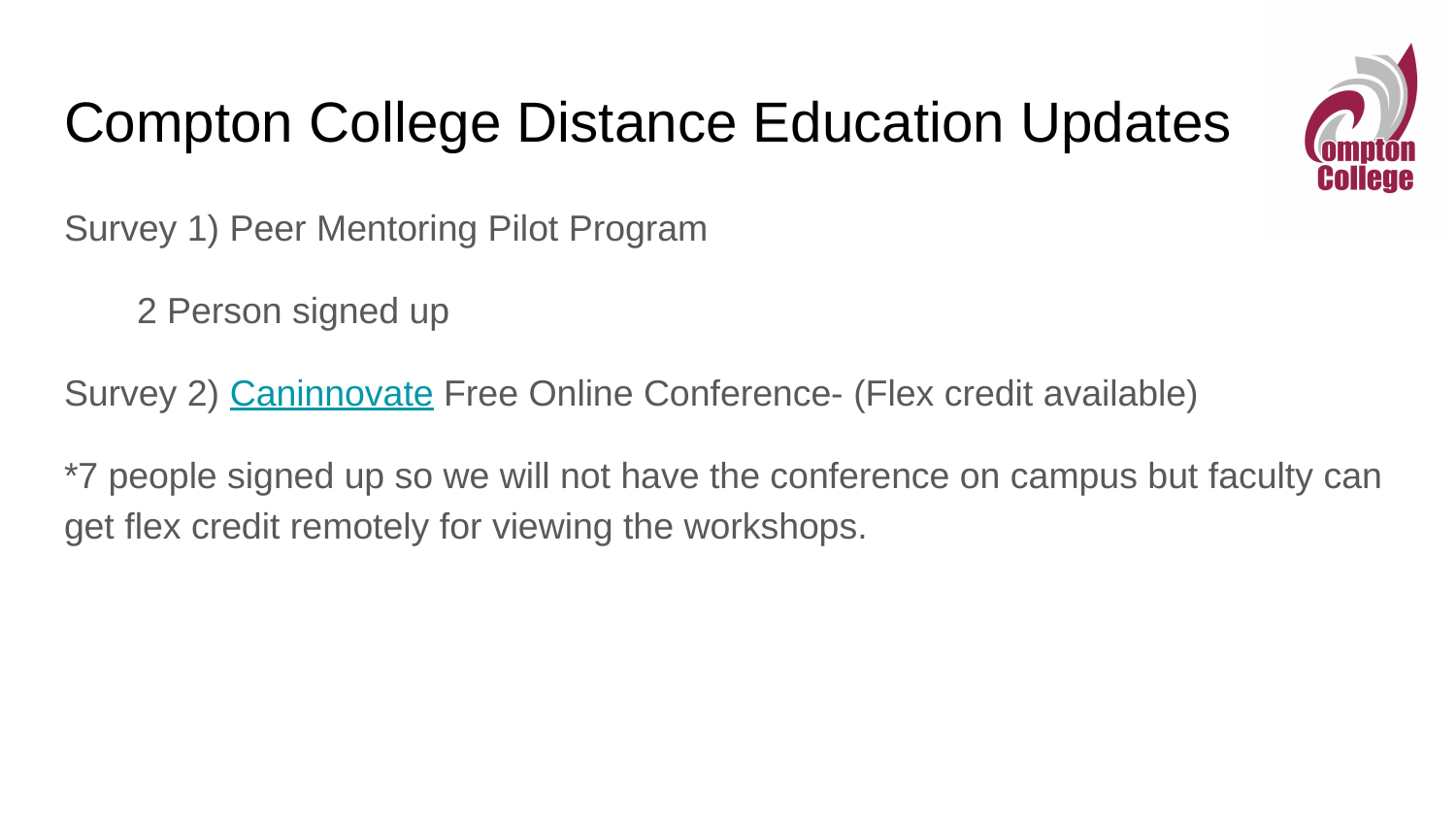

# Compton College Distance Education Updates
Survey 1) Peer Mentoring Pilot Program
2 Person signed up
Survey 2) Caninnovate Free Online Conference- (Flex credit available)
*7 people signed up so we will not have the conference on campus but faculty can get flex credit remotely for viewing the workshops.